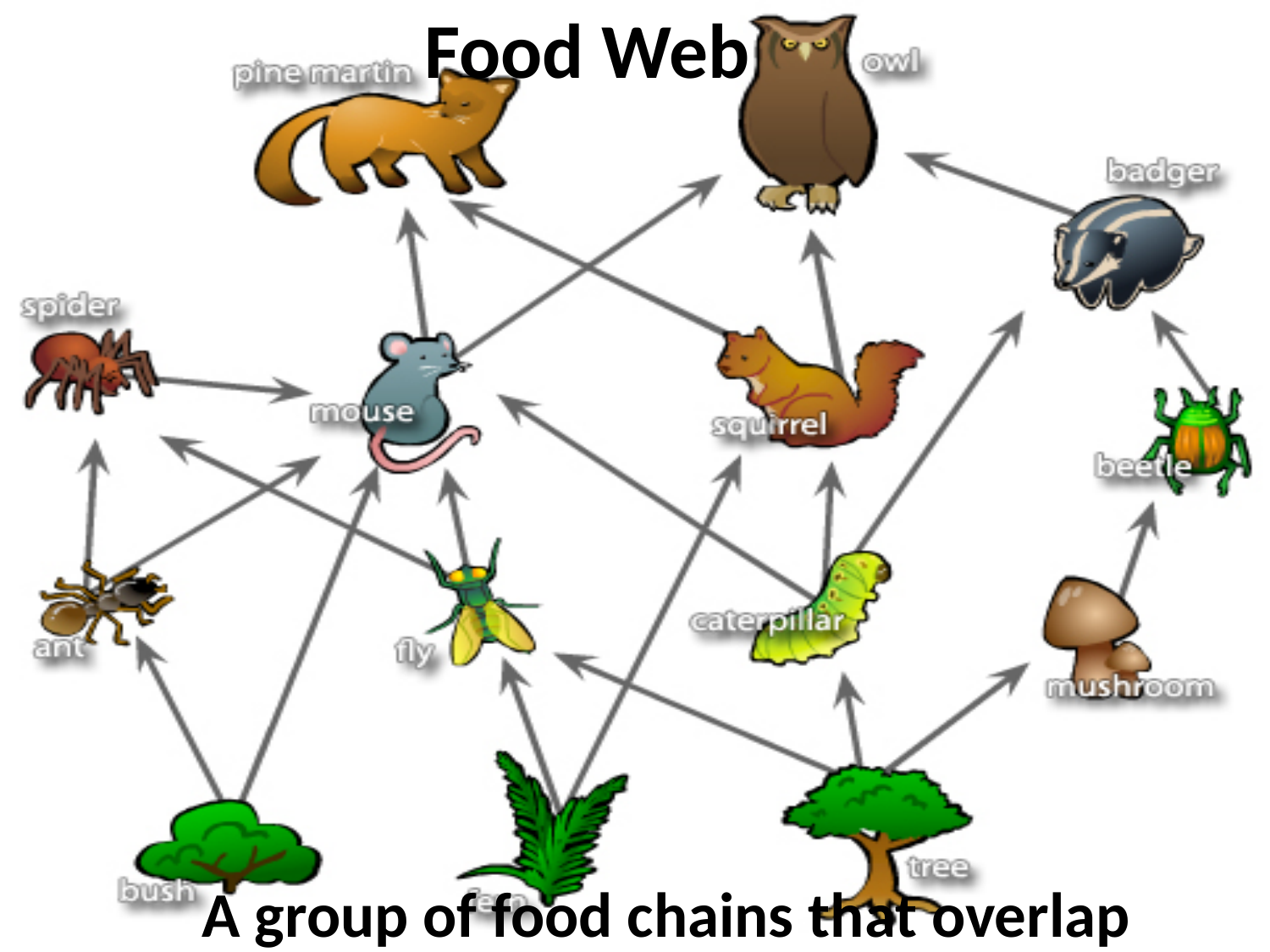

# Food Web
A group of food chains that overlap